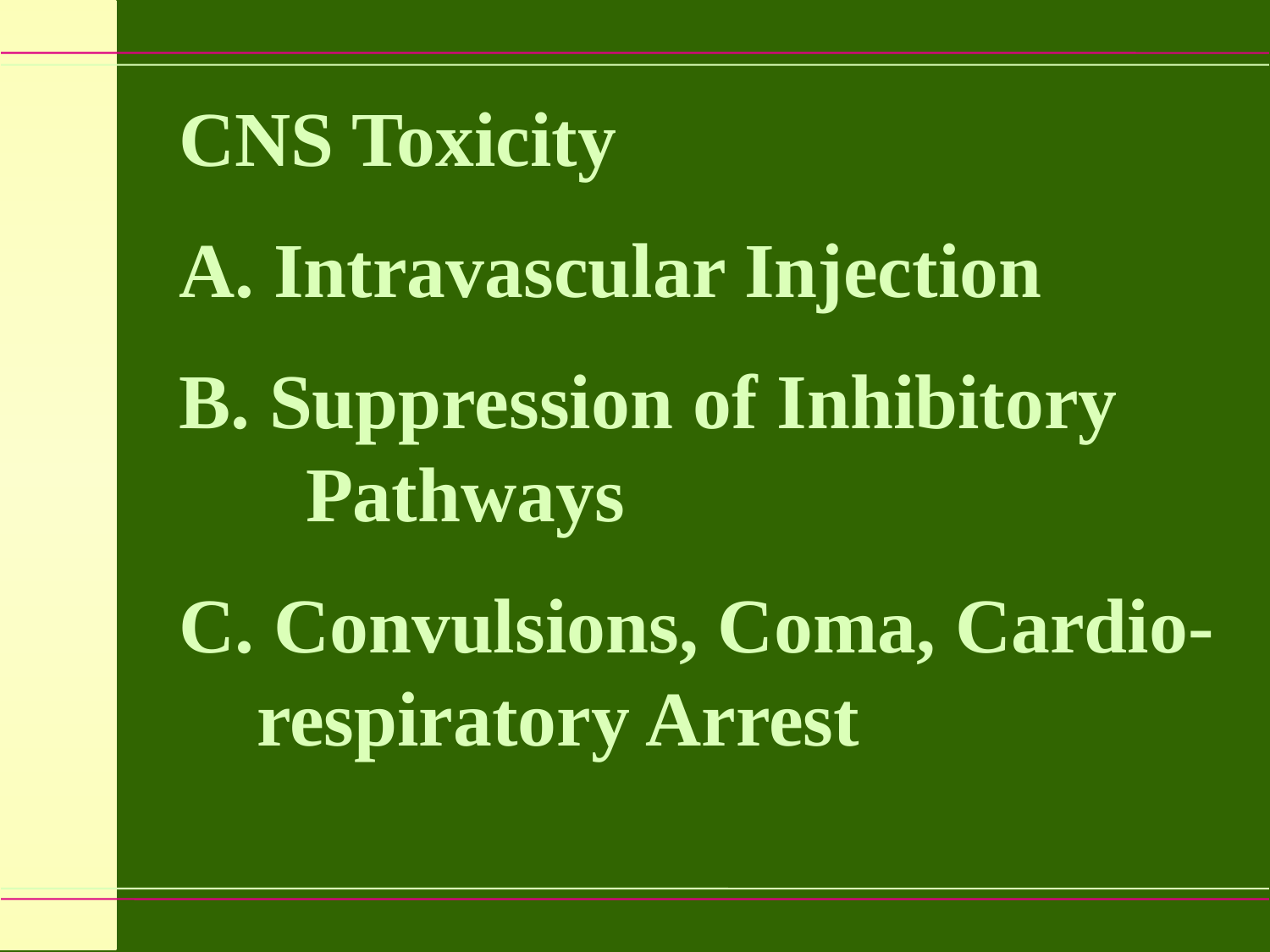

CNS Toxicity

A. Intravascular Injection

B. Suppression of Inhibitory
	Pathways

C. Convulsions, Coma, Cardio-
    respiratory Arrest